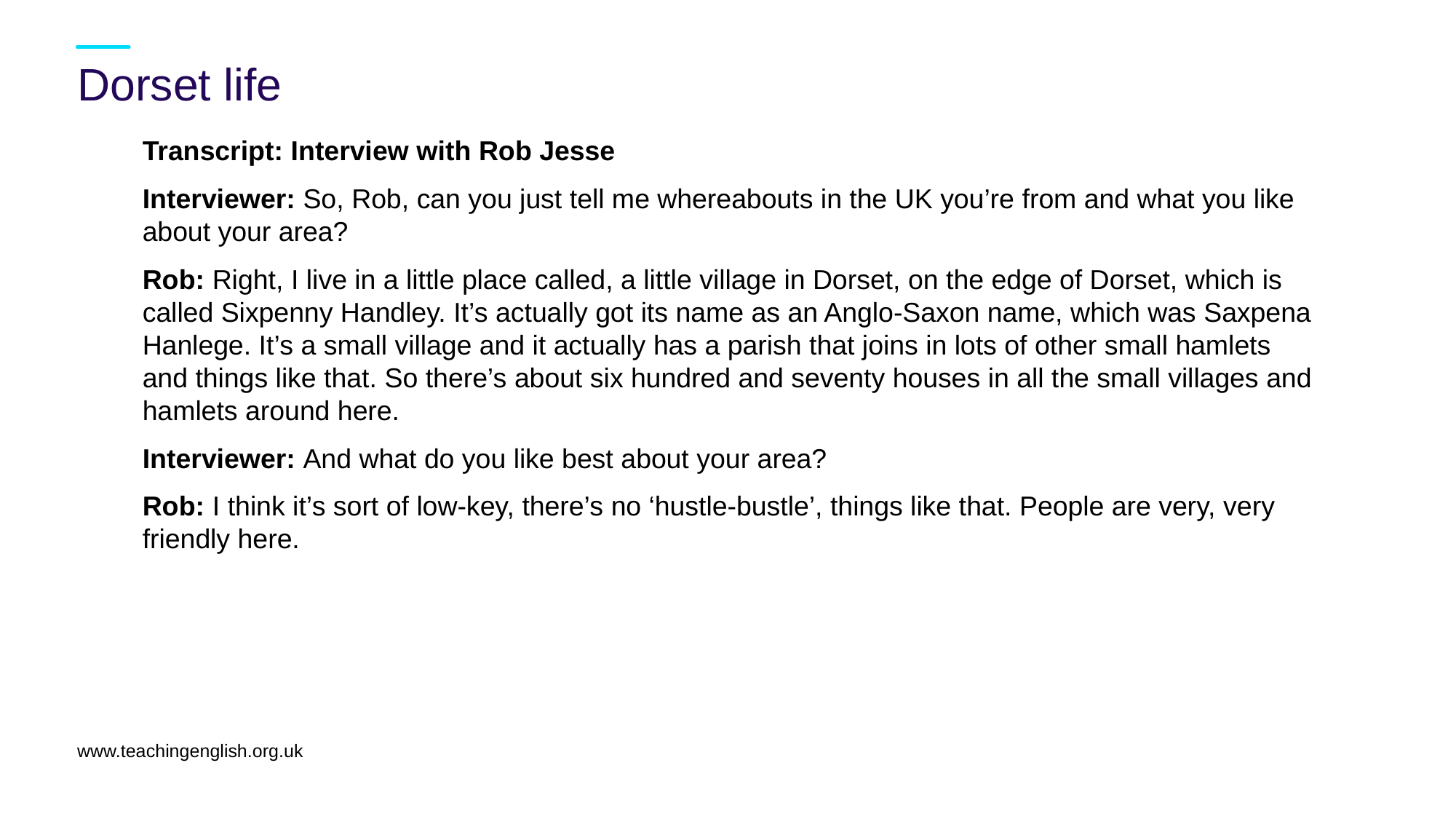

# Dorset life

Transcript: Interview with Rob Jesse
Interviewer: So, Rob, can you just tell me whereabouts in the UK you’re from and what you like about your area?
Rob: Right, I live in a little place called, a little village in Dorset, on the edge of Dorset, which is called Sixpenny Handley. It’s actually got its name as an Anglo-Saxon name, which was Saxpena Hanlege. It’s a small village and it actually has a parish that joins in lots of other small hamlets and things like that. So there’s about six hundred and seventy houses in all the small villages and hamlets around here.
Interviewer: And what do you like best about your area?
Rob: I think it’s sort of low-key, there’s no ‘hustle-bustle’, things like that. People are very, very friendly here.

www.teachingenglish.org.uk